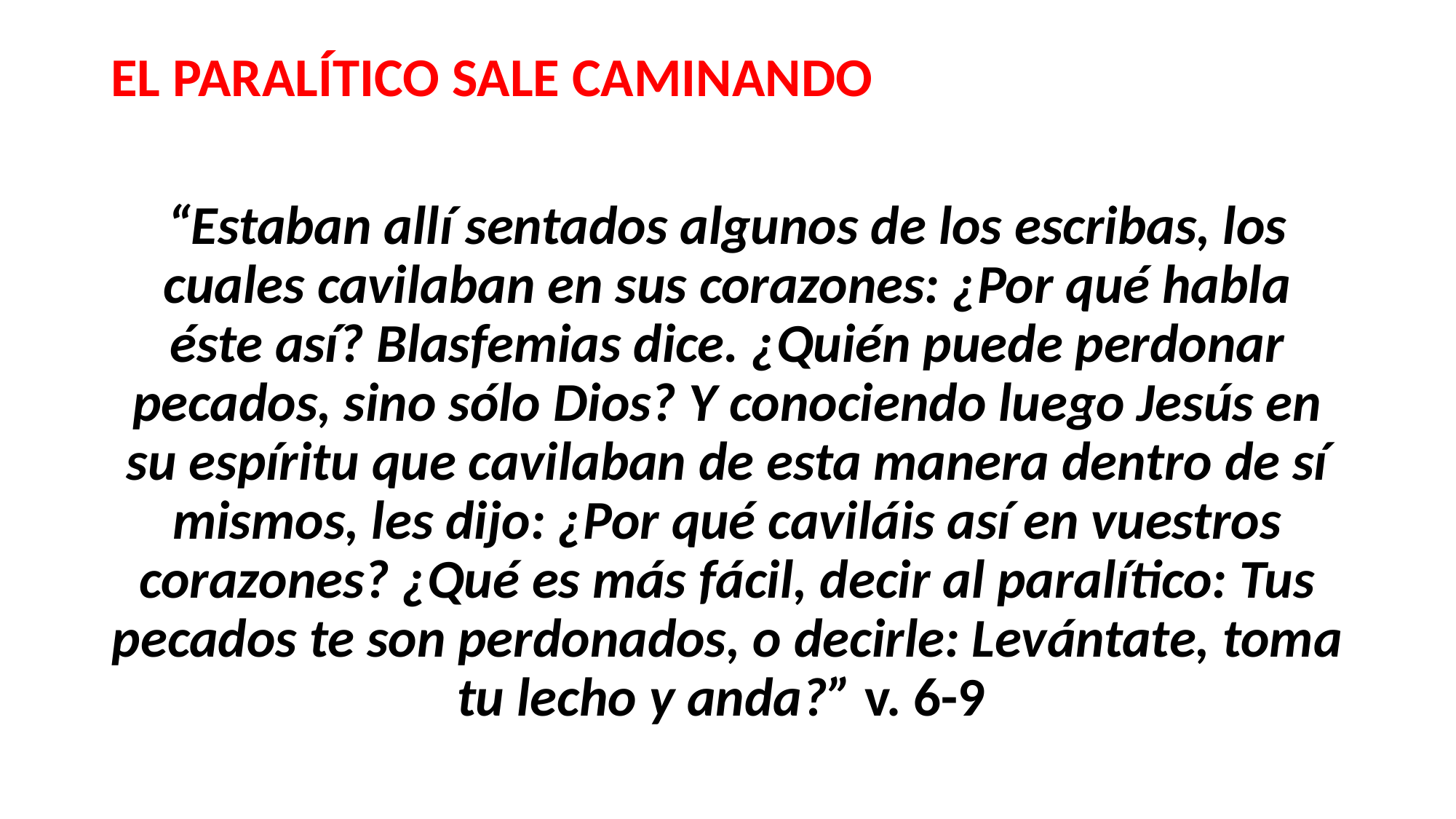

#
EL PARALÍTICO SALE CAMINANDO

“Estaban allí sentados algunos de los escribas, los cuales cavilaban en sus corazones: ¿Por qué habla éste así? Blasfemias dice. ¿Quién puede perdonar pecados, sino sólo Dios? Y conociendo luego Jesús en su espíritu que cavilaban de esta manera dentro de sí mismos, les dijo: ¿Por qué caviláis así en vuestros corazones? ¿Qué es más fácil, decir al paralítico: Tus pecados te son perdonados, o decirle: Levántate, toma tu lecho y anda?” v. 6-9